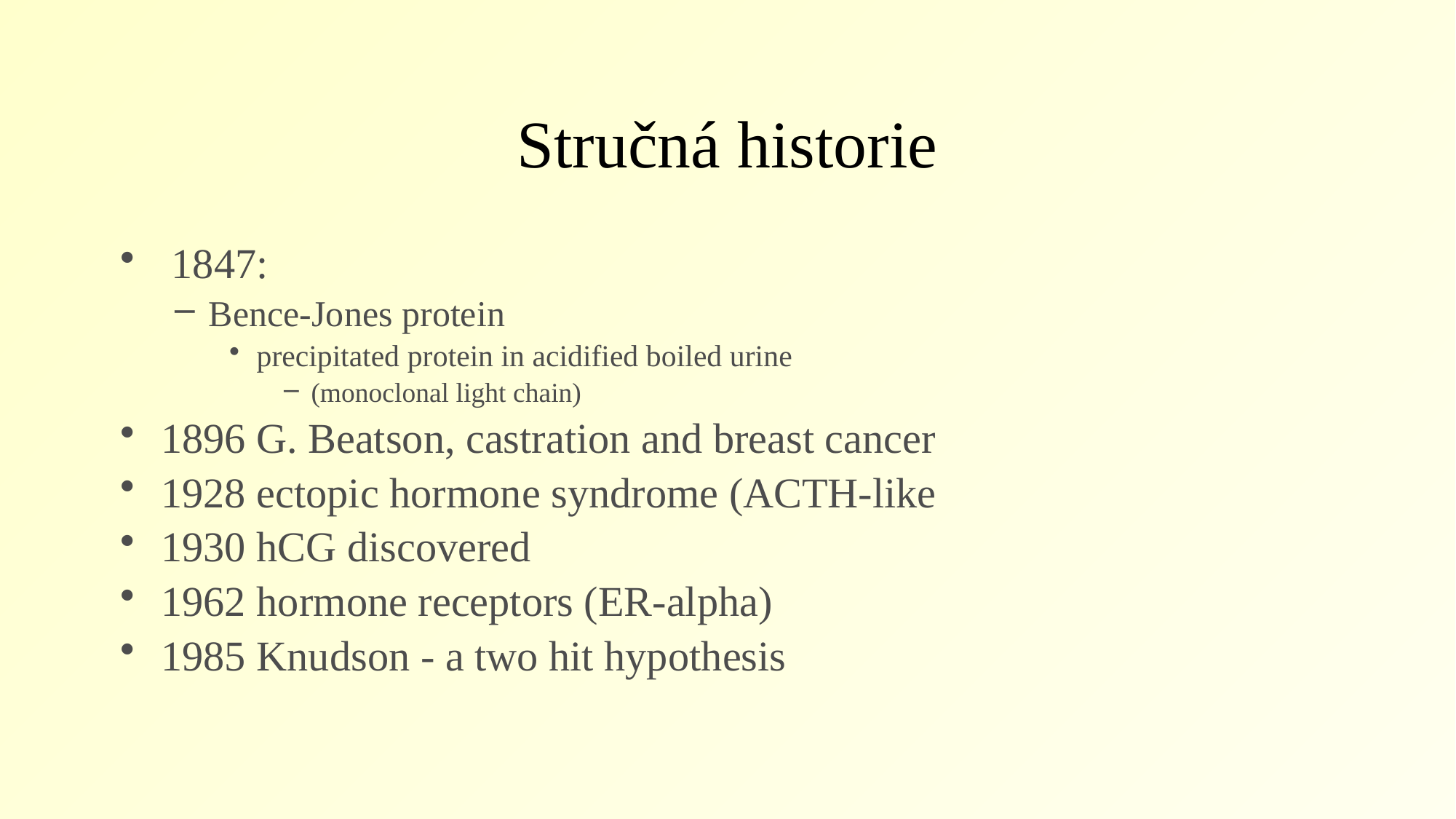

# Stručná historie
 1847:
Bence-Jones protein
precipitated protein in acidified boiled urine
(monoclonal light chain)
1896 G. Beatson, castration and breast cancer
1928 ectopic hormone syndrome (ACTH-like
1930 hCG discovered
1962 hormone receptors (ER-alpha)
1985 Knudson - a two hit hypothesis